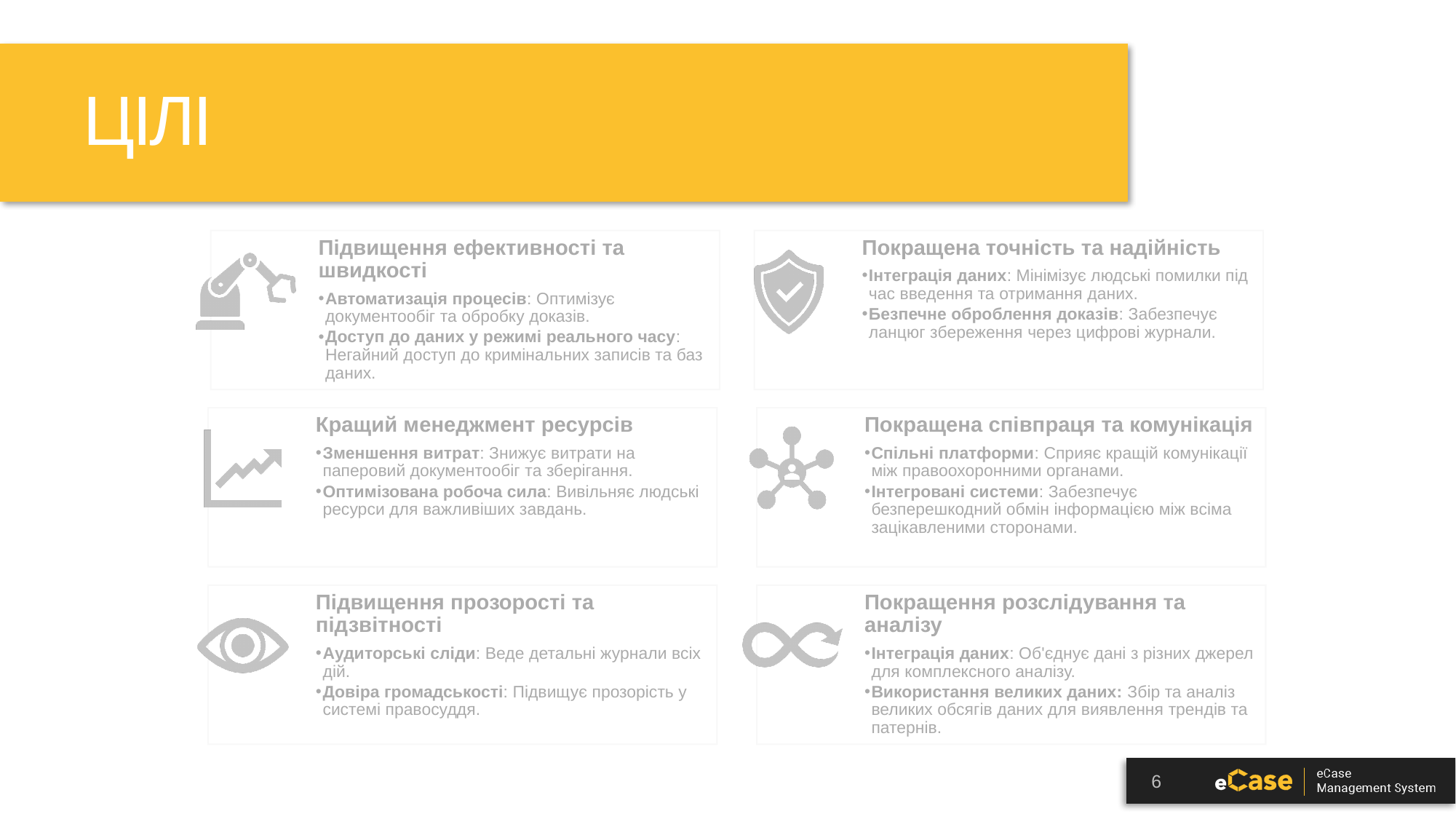

# ЦІЛІ
Підвищення ефективності та швидкості
Автоматизація процесів: Оптимізує документообіг та обробку доказів.
Доступ до даних у режимі реального часу: Негайний доступ до кримінальних записів та баз даних.
Покращена точність та надійність
Інтеграція даних: Мінімізує людські помилки під час введення та отримання даних.
Безпечне оброблення доказів: Забезпечує ланцюг збереження через цифрові журнали.
Кращий менеджмент ресурсів
Зменшення витрат: Знижує витрати на паперовий документообіг та зберігання.
Оптимізована робоча сила: Вивільняє людські ресурси для важливіших завдань.
Покращена співпраця та комунікація
Спільні платформи: Сприяє кращій комунікації між правоохоронними органами.
Інтегровані системи: Забезпечує безперешкодний обмін інформацією між всіма зацікавленими сторонами.
Підвищення прозорості та підзвітності
Аудиторські сліди: Веде детальні журнали всіх дій.
Довіра громадськості: Підвищує прозорість у системі правосуддя.
Покращення розслідування та аналізу
Інтеграція даних: Об'єднує дані з різних джерел для комплексного аналізу.
Використання великих даних: Збір та аналіз великих обсягів даних для виявлення трендів та патернів.
6